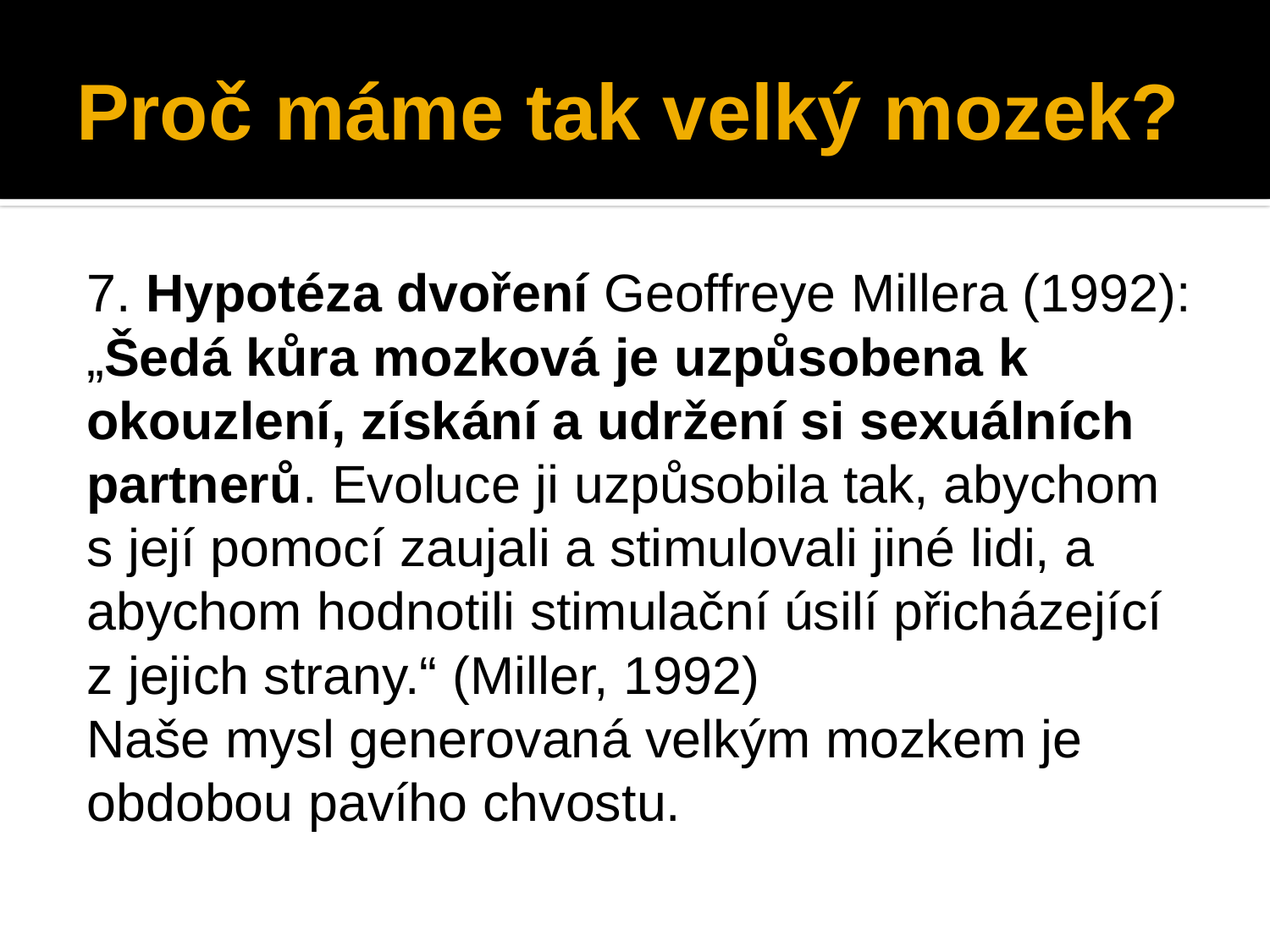

# Proč máme tak velký mozek?
7. Hypotéza dvoření Geoffreye Millera (1992):
„Šedá kůra mozková je uzpůsobena k okouzlení, získání a udržení si sexuálních partnerů. Evoluce ji uzpůsobila tak, abychom s její pomocí zaujali a stimulovali jiné lidi, a abychom hodnotili stimulační úsilí přicházející z jejich strany.“ (Miller, 1992)
Naše mysl generovaná velkým mozkem je obdobou pavího chvostu.